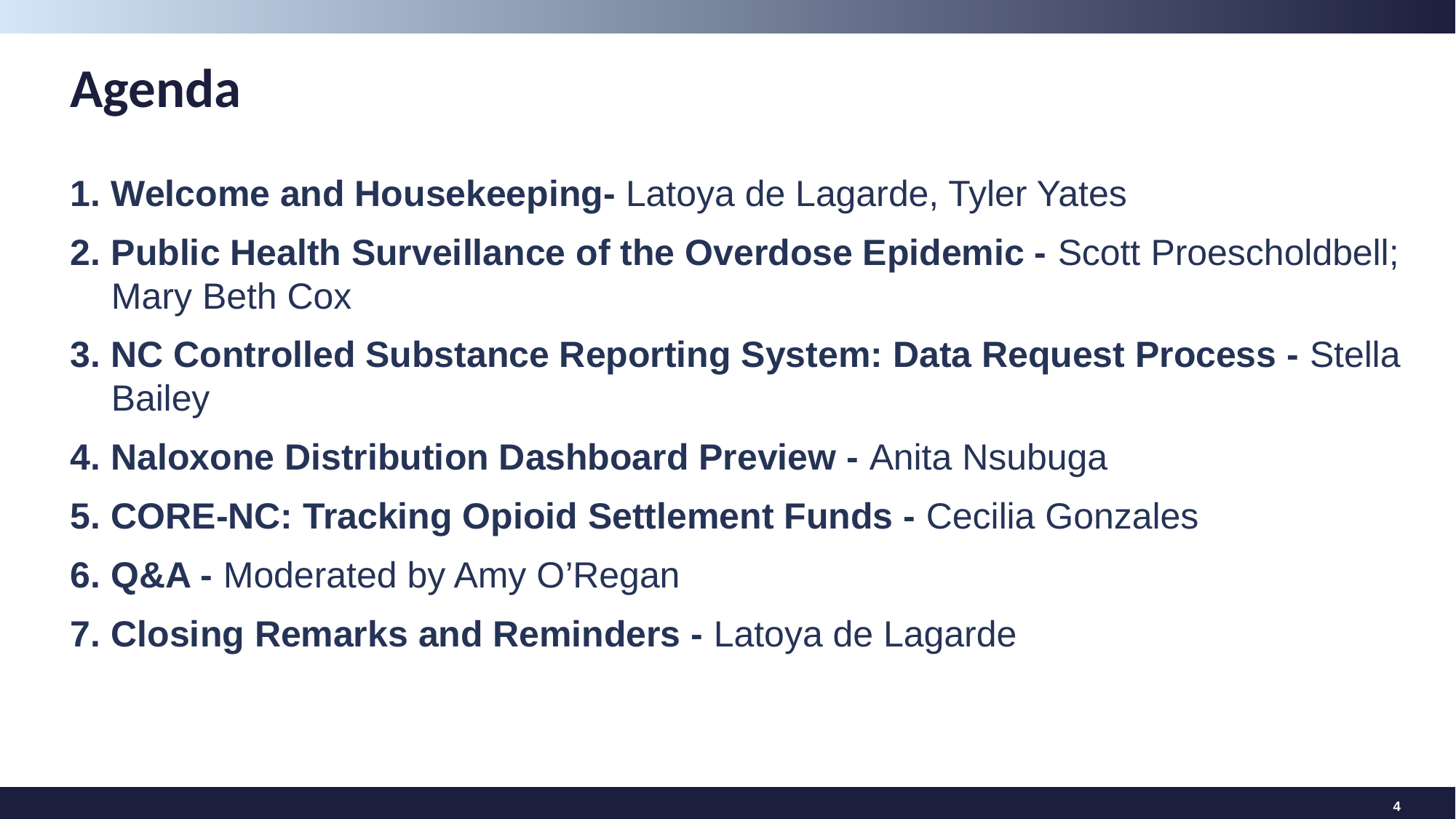

# Agenda
Welcome and Housekeeping- Latoya de Lagarde, Tyler Yates
Public Health Surveillance of the Overdose Epidemic - Scott Proescholdbell; Mary Beth Cox
NC Controlled Substance Reporting System: Data Request Process - Stella Bailey
Naloxone Distribution Dashboard Preview - Anita Nsubuga
CORE-NC: Tracking Opioid Settlement Funds - Cecilia Gonzales
Q&A - Moderated by Amy O’Regan
Closing Remarks and Reminders - Latoya de Lagarde

4